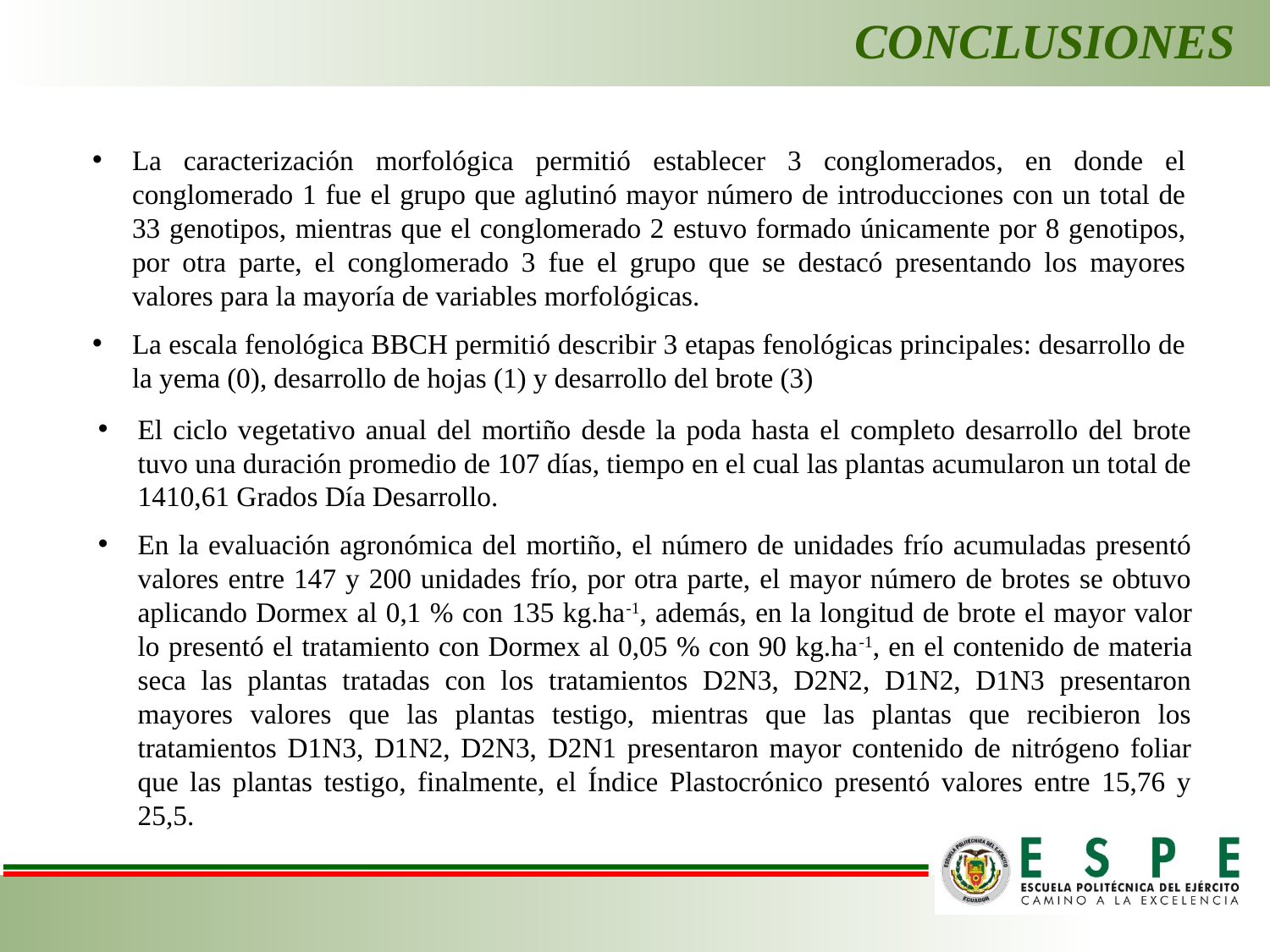

CONCLUSIONES
La caracterización morfológica permitió establecer 3 conglomerados, en donde el conglomerado 1 fue el grupo que aglutinó mayor número de introducciones con un total de 33 genotipos, mientras que el conglomerado 2 estuvo formado únicamente por 8 genotipos, por otra parte, el conglomerado 3 fue el grupo que se destacó presentando los mayores valores para la mayoría de variables morfológicas.
La escala fenológica BBCH permitió describir 3 etapas fenológicas principales: desarrollo de la yema (0), desarrollo de hojas (1) y desarrollo del brote (3)
El ciclo vegetativo anual del mortiño desde la poda hasta el completo desarrollo del brote tuvo una duración promedio de 107 días, tiempo en el cual las plantas acumularon un total de 1410,61 Grados Día Desarrollo.
En la evaluación agronómica del mortiño, el número de unidades frío acumuladas presentó valores entre 147 y 200 unidades frío, por otra parte, el mayor número de brotes se obtuvo aplicando Dormex al 0,1 % con 135 kg.ha-1, además, en la longitud de brote el mayor valor lo presentó el tratamiento con Dormex al 0,05 % con 90 kg.ha-1, en el contenido de materia seca las plantas tratadas con los tratamientos D2N3, D2N2, D1N2, D1N3 presentaron mayores valores que las plantas testigo, mientras que las plantas que recibieron los tratamientos D1N3, D1N2, D2N3, D2N1 presentaron mayor contenido de nitrógeno foliar que las plantas testigo, finalmente, el Índice Plastocrónico presentó valores entre 15,76 y 25,5.